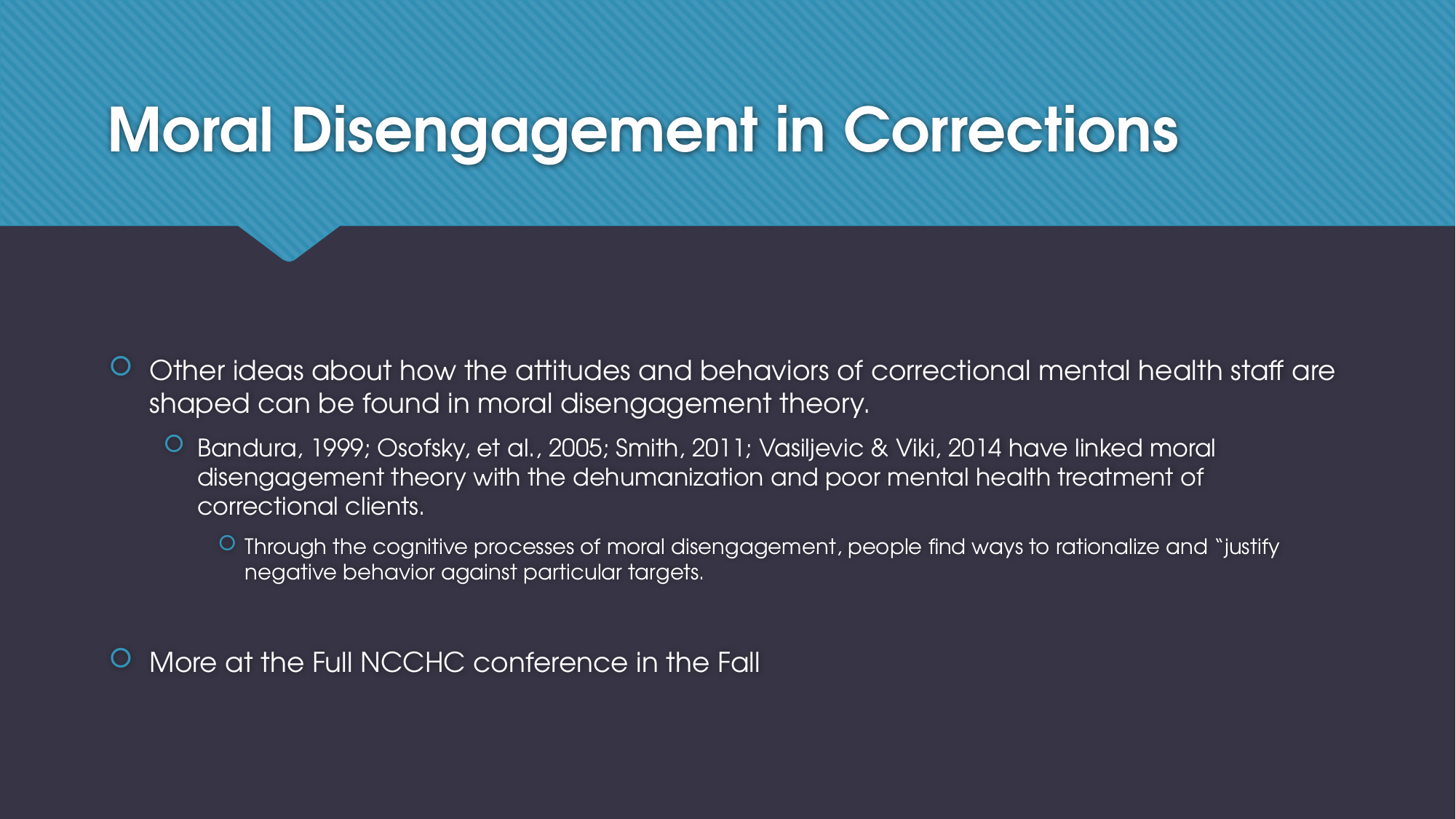

# Moral Disengagement in Corrections
Other ideas about how the attitudes and behaviors of correctional mental health staff are shaped can be found in moral disengagement theory.
Bandura, 1999; Osofsky, et al., 2005; Smith, 2011; Vasiljevic & Viki, 2014 have linked moral disengagement theory with the dehumanization and poor mental health treatment of correctional clients.
Through the cognitive processes of moral disengagement, people find ways to rationalize and “justify negative behavior against particular targets.

More at the Full NCCHC conference in the Fall